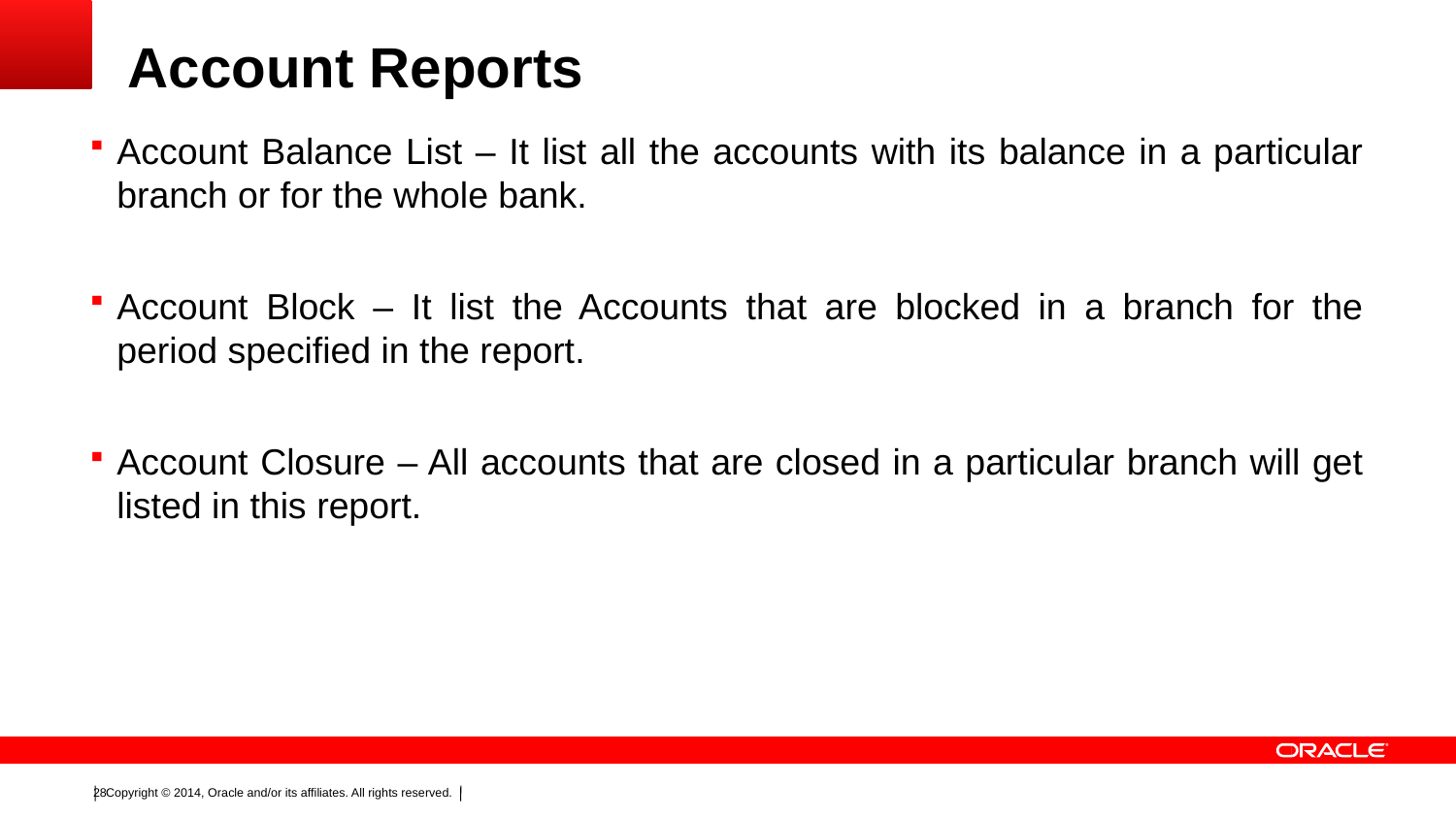

# Account Reports
Account Balance List – It list all the accounts with its balance in a particular branch or for the whole bank.

Account Block – It list the Accounts that are blocked in a branch for the period specified in the report.

Account Closure – All accounts that are closed in a particular branch will get listed in this report.